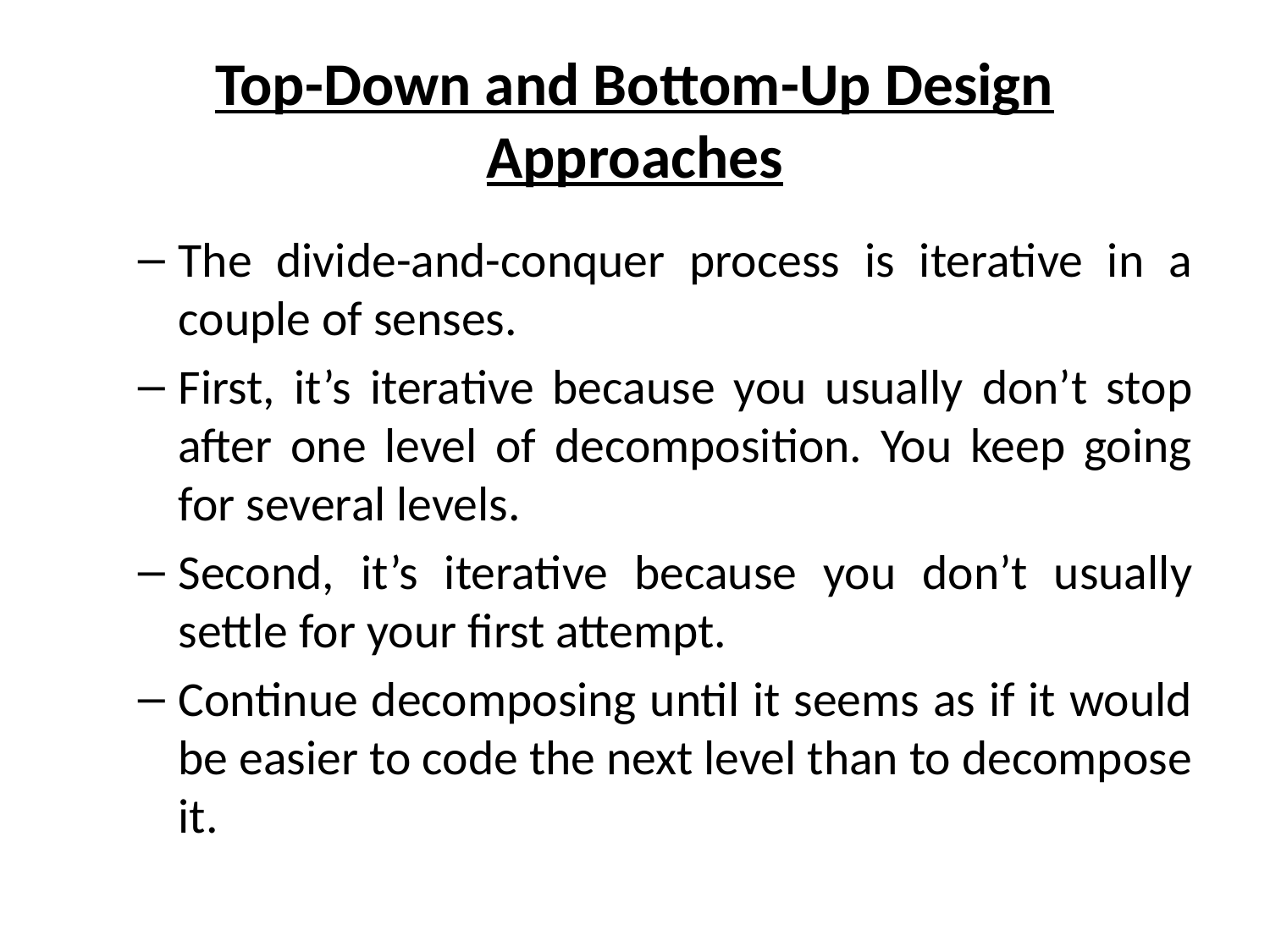

# Top-Down and Bottom-Up Design Approaches
The divide-and-conquer process is iterative in a couple of senses.
First, it’s iterative because you usually don’t stop after one level of decomposition. You keep going for several levels.
Second, it’s iterative because you don’t usually settle for your first attempt.
Continue decomposing until it seems as if it would be easier to code the next level than to decompose it.